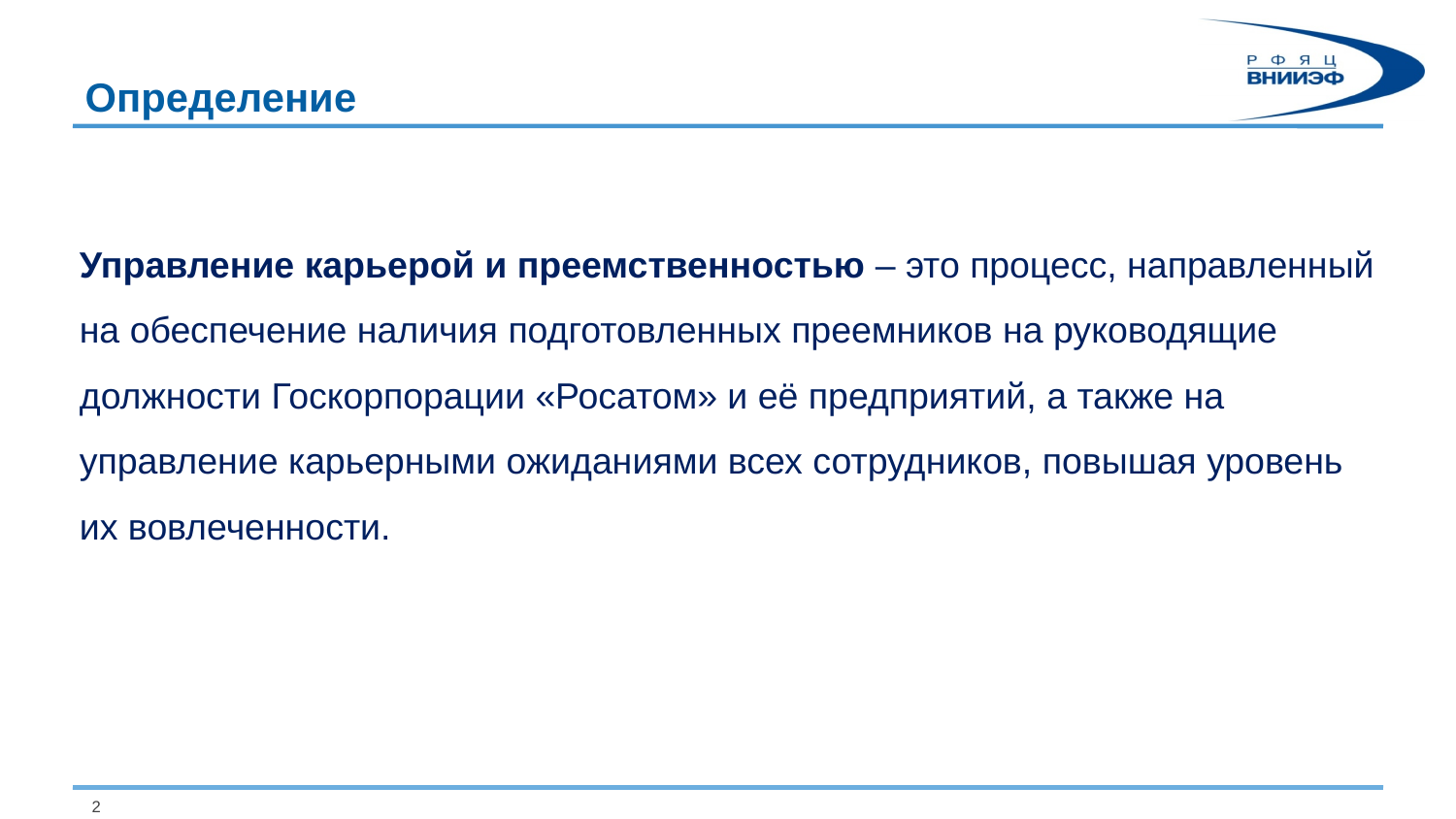

# Определение
Управление карьерой и преемственностью – это процесс, направленный на обеспечение наличия подготовленных преемников на руководящие должности Госкорпорации «Росатом» и её предприятий, а также на управление карьерными ожиданиями всех сотрудников, повышая уровень их вовлеченности.